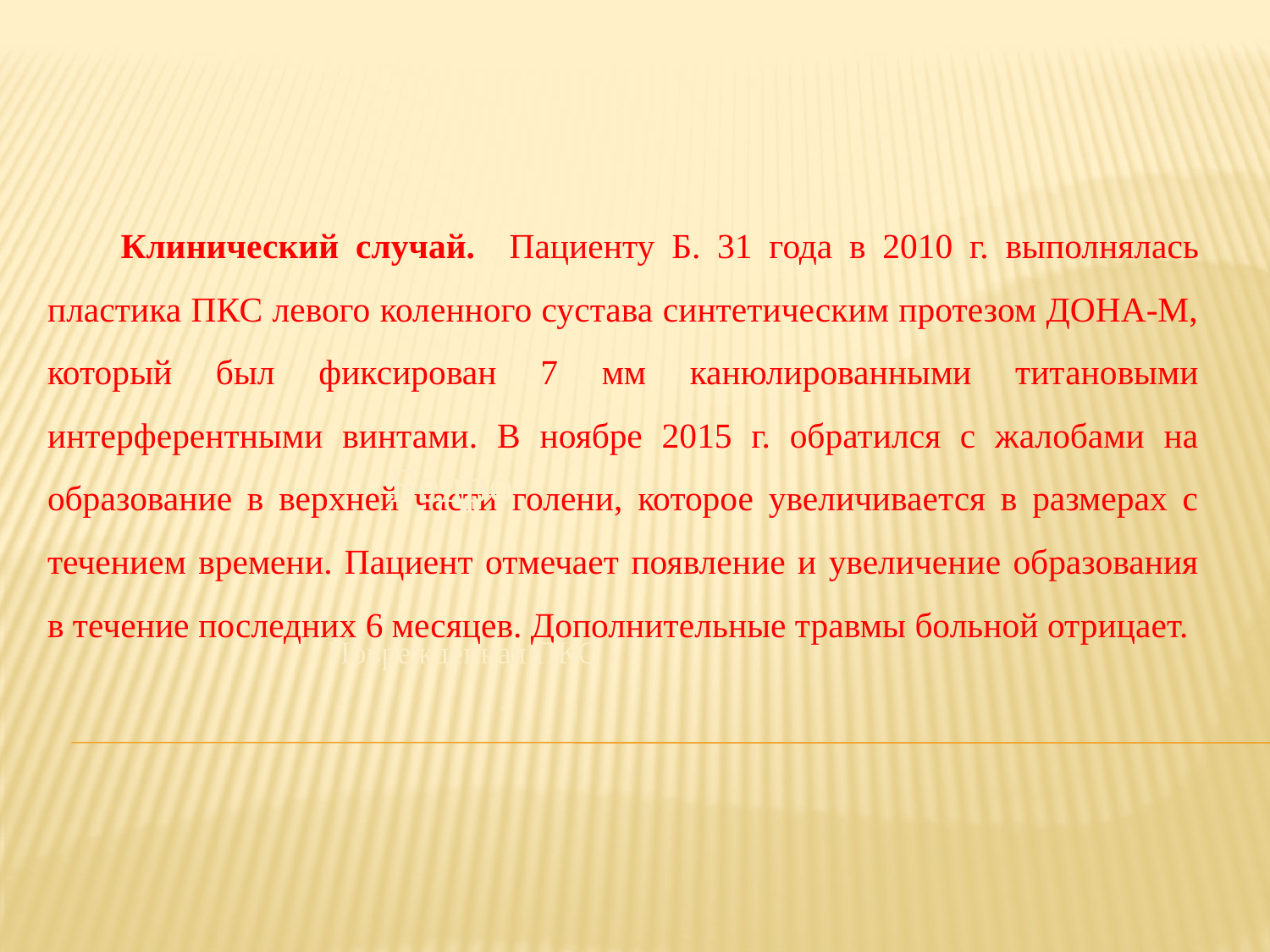

Клинический случай.  Пациенту Б. 31 года в 2010 г. выполнялась пластика ПКС левого коленного сустава синтетическим протезом ДОНА-М, который был фиксирован 7 мм канюлированными титановыми интерферентными винтами. В ноябре 2015 г. обратился с жалобами на образование в верхней части голени, которое увеличивается в размерах с течением времени. Пациент отмечает появление и увеличение образования в течение последних 6 месяцев. Дополнительные травмы больной отрицает.

Бедро
Поврежденная ПКС